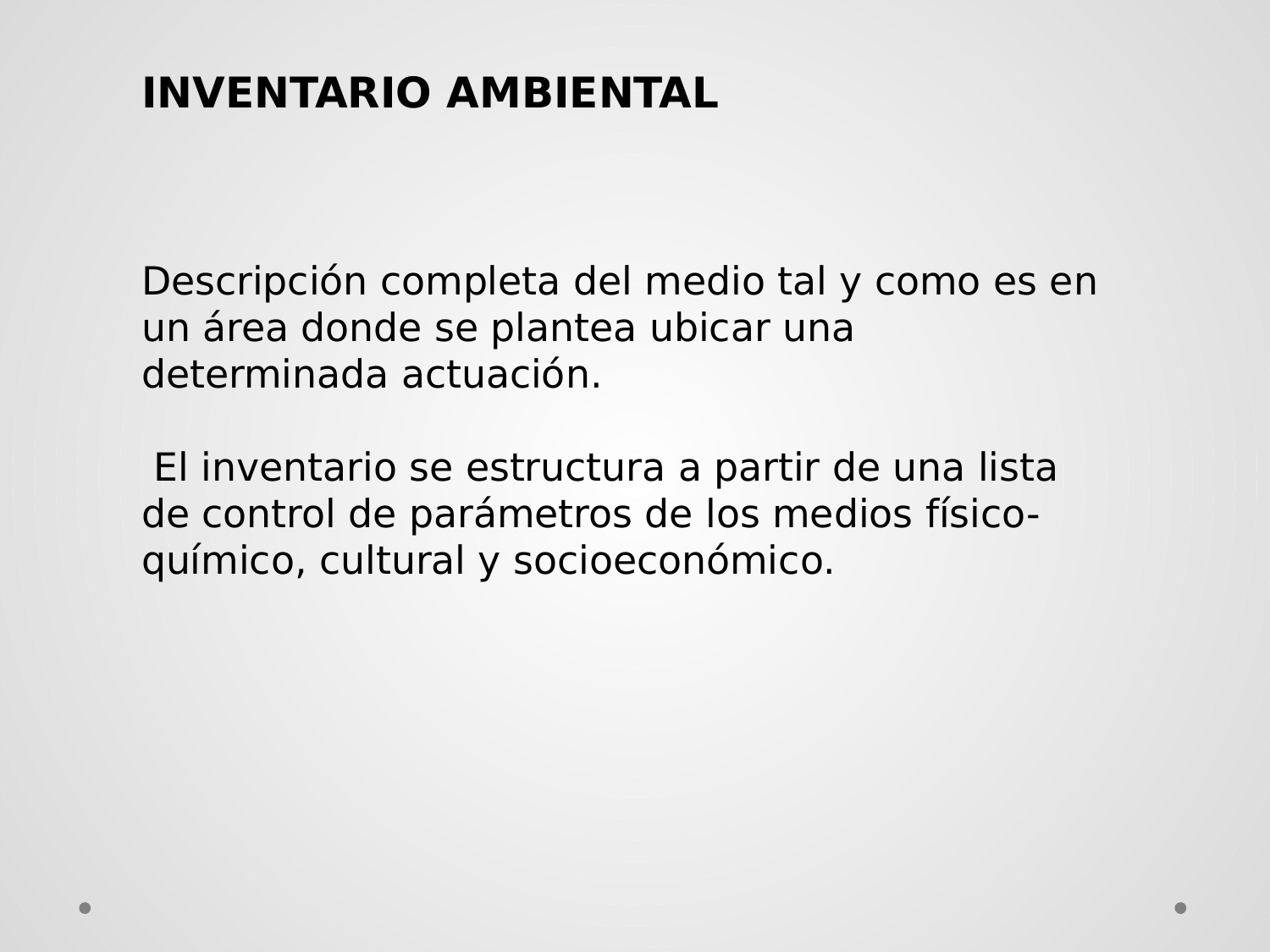

INVENTARIO AMBIENTAL

Descripción completa del medio tal y como es en un área donde se plantea ubicar una determinada actuación.

 El inventario se estructura a partir de una lista de control de parámetros de los medios físico-químico, cultural y socioeconómico.